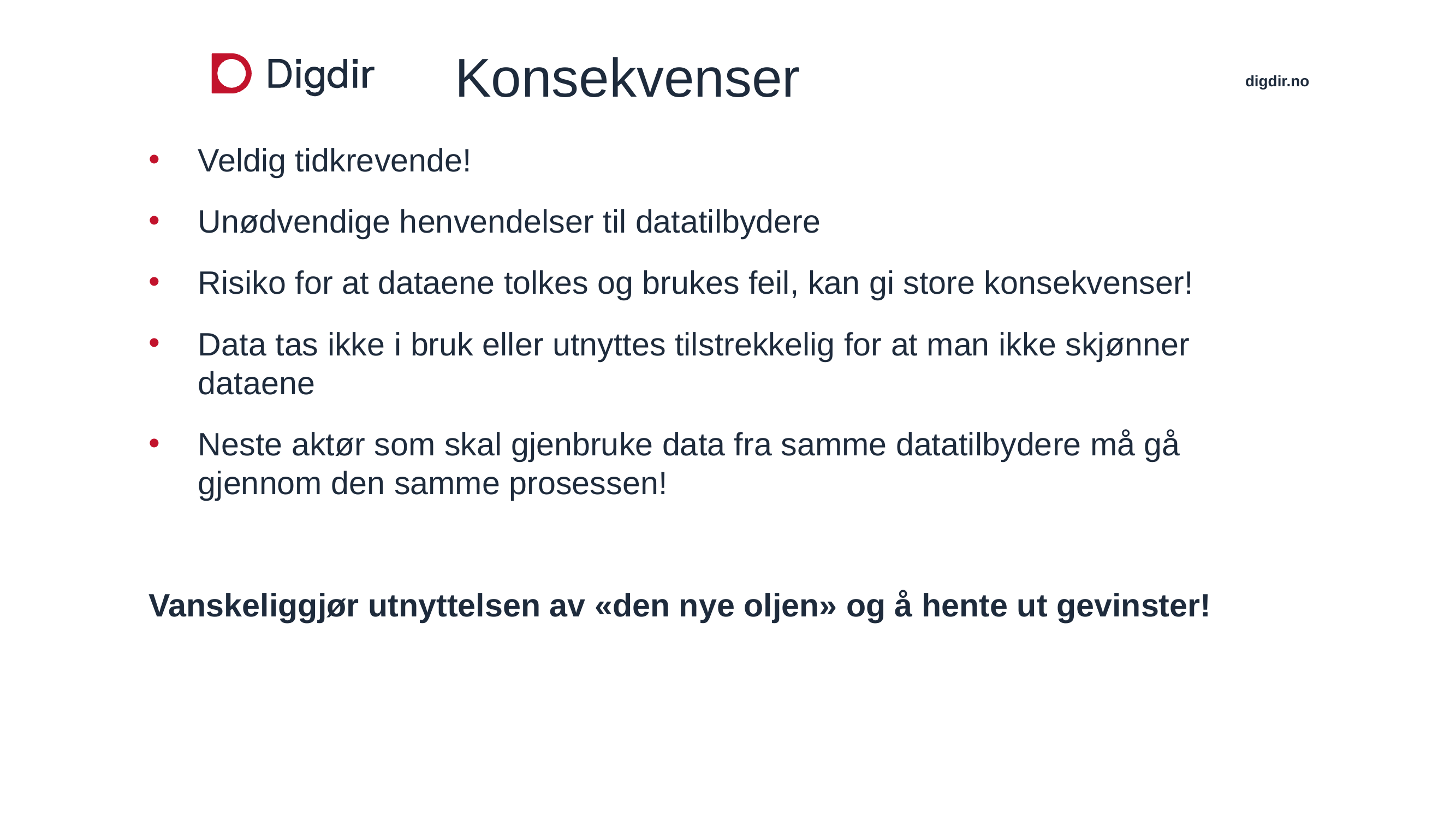

# Konsekvenser
Veldig tidkrevende!
Unødvendige henvendelser til datatilbydere
Risiko for at dataene tolkes og brukes feil, kan gi store konsekvenser!
Data tas ikke i bruk eller utnyttes tilstrekkelig for at man ikke skjønner dataene
Neste aktør som skal gjenbruke data fra samme datatilbydere må gå gjennom den samme prosessen!

Vanskeliggjør utnyttelsen av «den nye oljen» og å hente ut gevinster!